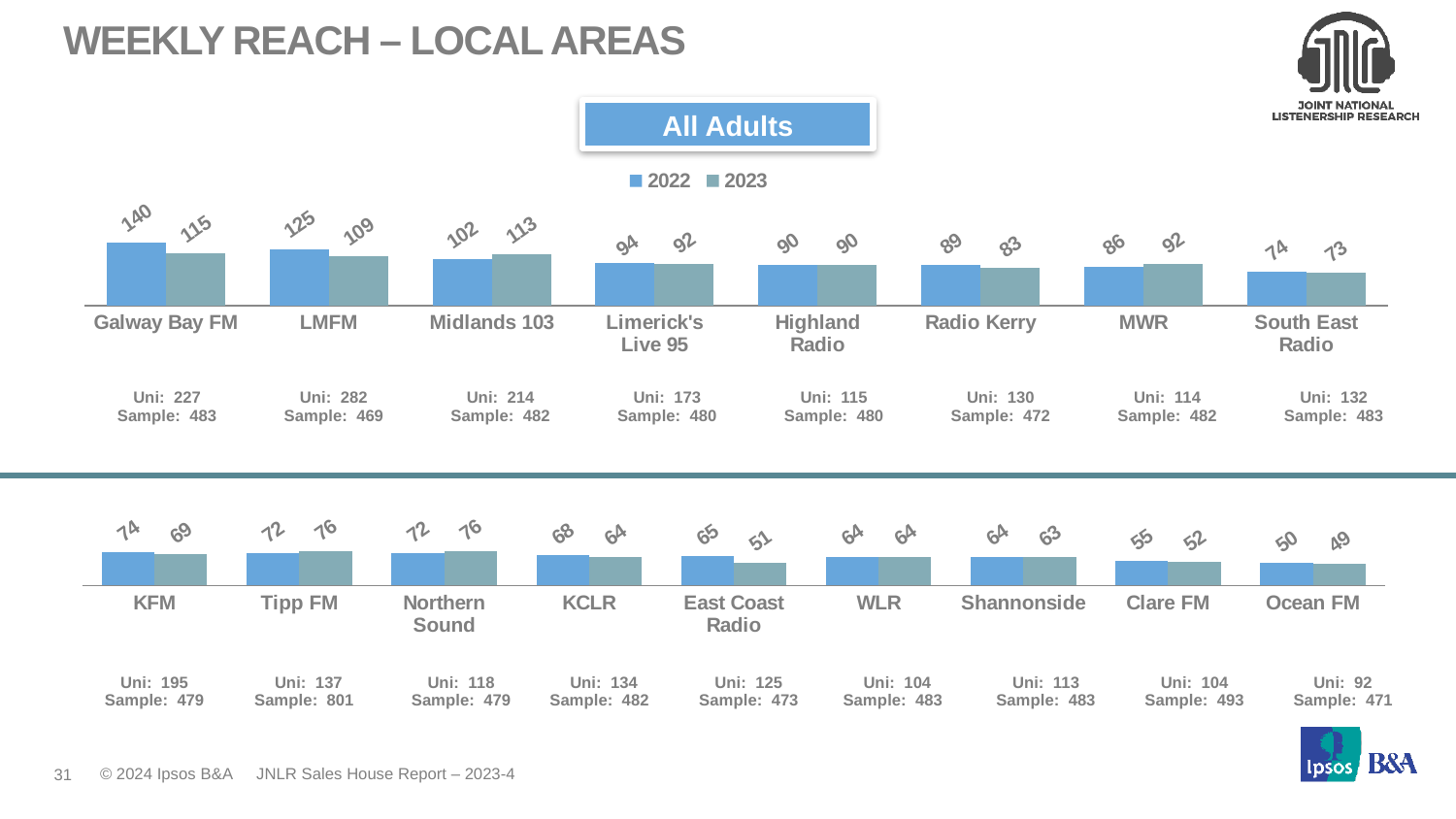

# Weekly Reach – Local Areas
All Adults

### Chart

| Category | 2022 | 2023 |
|---|---|---|
| Galway Bay FM | 140.0 | 115.0 |
| LMFM | 125.0 | 109.0 |
| Midlands 103 | 102.0 | 113.0 |
| Limerick's
Live 95 | 94.0 | 92.0 |
| Highland
Radio | 90.0 | 90.0 |
| Radio Kerry | 89.0 | 83.0 |
| MWR | 86.0 | 92.0 |
| South East Radio | 74.0 | 73.0 |
| Uni: 227 Sample: 483 | Uni: 282 Sample: 469 | Uni: 214 Sample: 482 | Uni: 173 Sample: 480 | Uni: 115 Sample: 480 | Uni: 130 Sample: 472 | Uni: 114 Sample: 482 | Uni: 132 Sample: 483 |
| --- | --- | --- | --- | --- | --- | --- | --- |

### Chart

| Category | 2022 | 2023 |
|---|---|---|
| KFM | 74.0 | 69.0 |
| Tipp FM | 72.0 | 76.0 |
| Northern Sound | 72.0 | 76.0 |
| KCLR | 68.0 | 64.0 |
| East Coast Radio | 65.0 | 51.0 |
| WLR | 64.0 | 64.0 |
| Shannonside | 64.0 | 63.0 |
| Clare FM | 55.0 | 52.0 |
| Ocean FM | 50.0 | 49.0 |
| Uni: 195 Sample: 479 | Uni: 137 Sample: 801 | Uni: 118 Sample: 479 | Uni: 134 Sample: 482 | Uni: 125 Sample: 473 | Uni: 104 Sample: 483 | Uni: 113 Sample: 483 | Uni: 104 Sample: 493 | Uni: 92 Sample: 471 |
| --- | --- | --- | --- | --- | --- | --- | --- | --- |